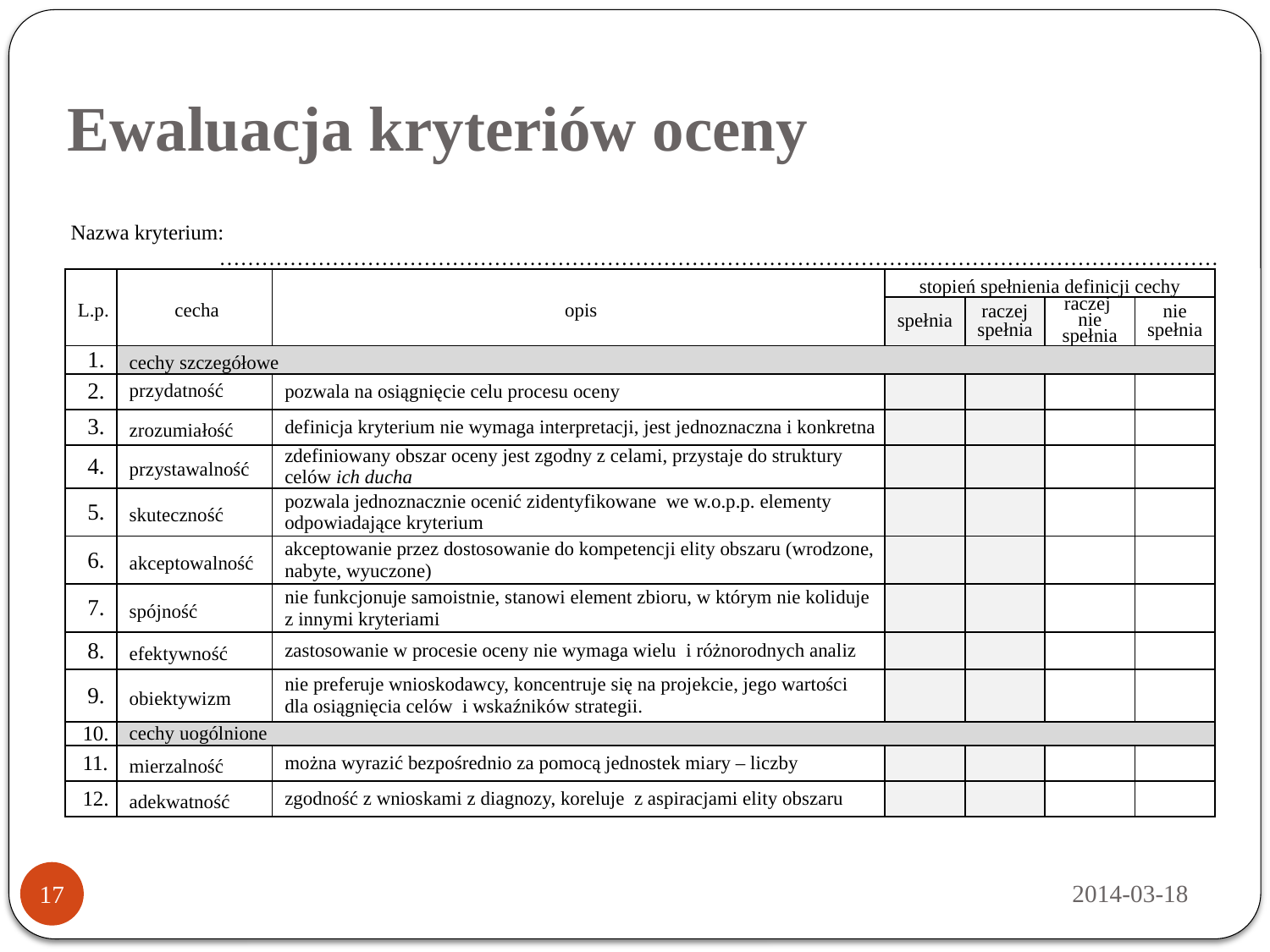

# Ewaluacja kryteriów oceny
Nazwa kryterium:
	    ……………………………………………………………………………………….……………………………………
| L.p. | cecha | opis | stopień spełnienia definicji cechy |  |  |  |
| --- | --- | --- | --- | --- | --- | --- |
|  |  |  | spełnia | raczej spełnia | raczej nie spełnia | nie spełnia |
| 1. | cechy szczegółowe |  |  |  |  |  |
| 2. | przydatność | pozwala na osiągnięcie celu procesu oceny |  |  |  |  |
| 3. | zrozumiałość | definicja kryterium nie wymaga interpretacji, jest jednoznaczna i konkretna |  |  |  |  |
| 4. | przystawalność | zdefiniowany obszar oceny jest zgodny z celami, przystaje do struktury celów ich ducha |  |  |  |  |
| 5. | skuteczność | pozwala jednoznacznie ocenić zidentyfikowane we w.o.p.p. elementy odpowiadające kryterium |  |  |  |  |
| 6. | akceptowalność | akceptowanie przez dostosowanie do kompetencji elity obszaru (wrodzone, nabyte, wyuczone) |  |  |  |  |
| 7. | spójność | nie funkcjonuje samoistnie, stanowi element zbioru, w którym nie koliduje z innymi kryteriami |  |  |  |  |
| 8. | efektywność | zastosowanie w procesie oceny nie wymaga wielu i różnorodnych analiz |  |  |  |  |
| 9. | obiektywizm | nie preferuje wnioskodawcy, koncentruje się na projekcie, jego wartości dla osiągnięcia celów i wskaźników strategii. |  |  |  |  |
| 10. | cechy uogólnione |  |  |  |  |  |
| 11. | mierzalność | można wyrazić bezpośrednio za pomocą jednostek miary – liczby |  |  |  |  |
| 12. | adekwatność | zgodność z wnioskami z diagnozy, koreluje z aspiracjami elity obszaru |  |  |  |  |
2014-03-18
17